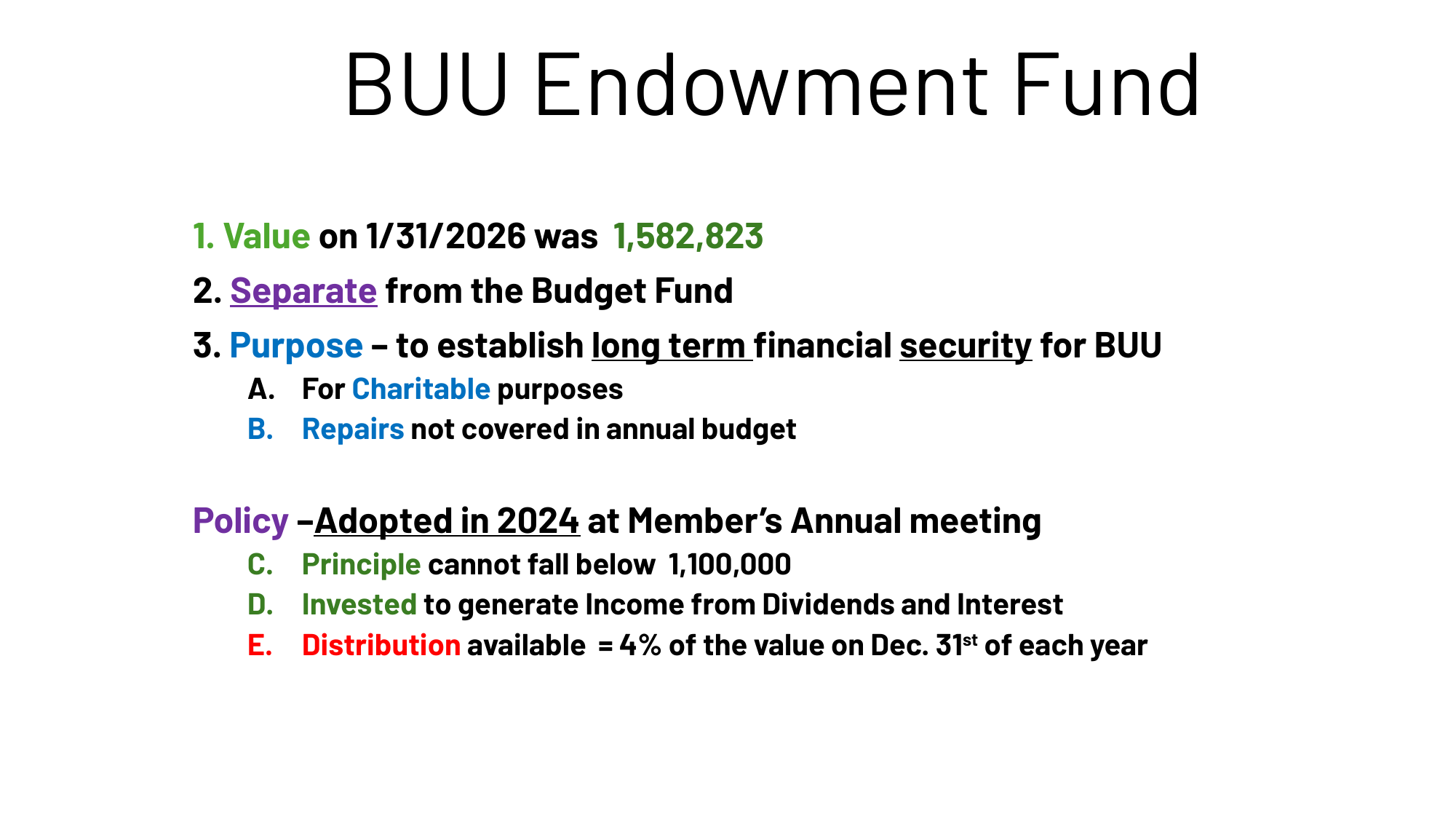

# BUU Endowment Fund
1. Value on 1/31/2026 was  1,582,823
2. Separate from the Budget Fund
3. Purpose – to establish long term financial security for BUU
For Charitable purposes
Repairs not covered in annual budget

Policy –Adopted in 2024 at Member’s Annual meeting
Principle cannot fall below  1,100,000
Invested to generate Income from Dividends and Interest
Distribution available  = 4% of the value on Dec. 31st of each year